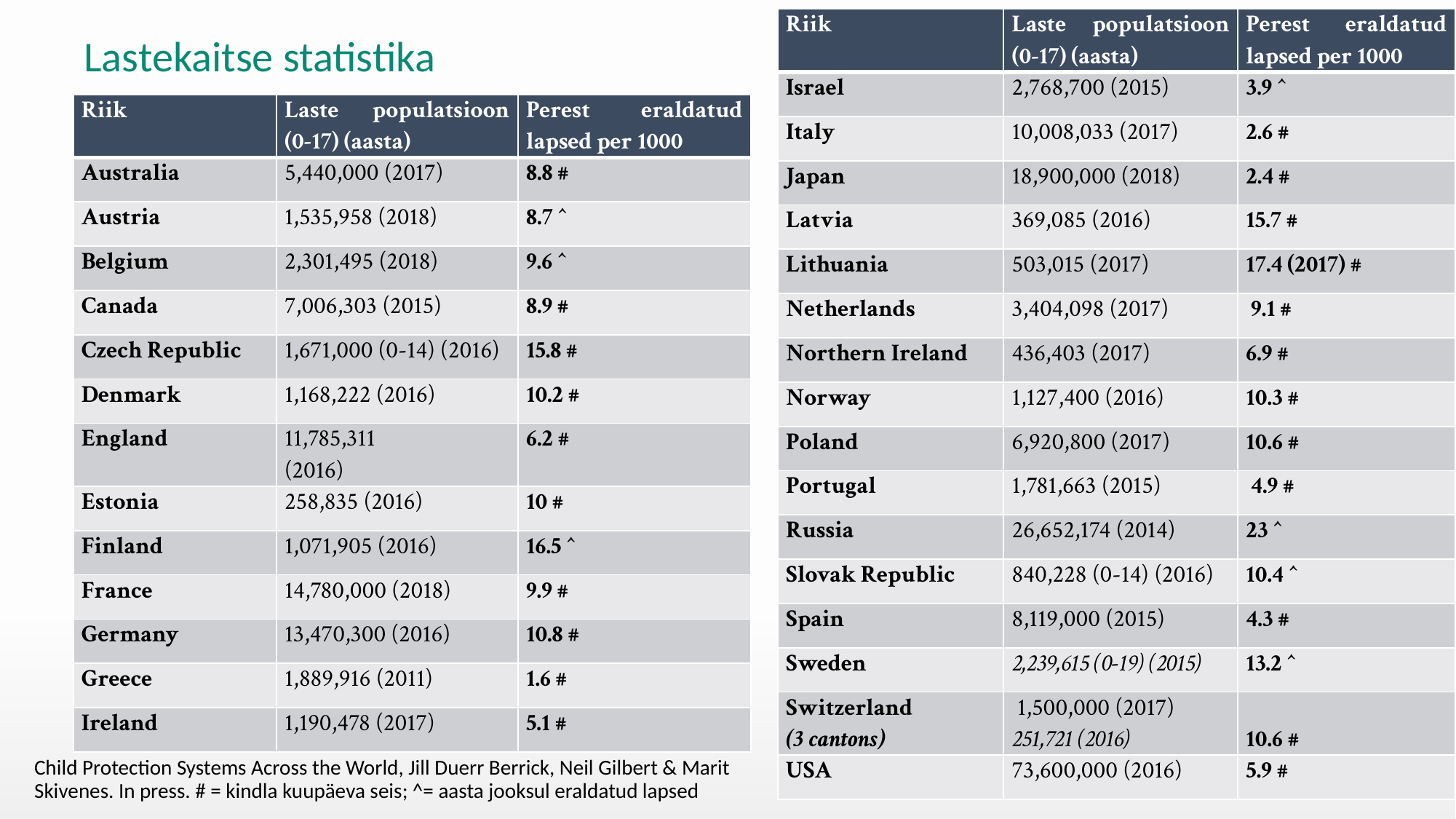

| Riik | Laste populatsioon (0-17) (aasta) | Perest eraldatud lapsed per 1000 |
| --- | --- | --- |
| Israel | 2,768,700 (2015) | 3.9 ^ |
| Italy | 10,008,033 (2017) | 2.6 # |
| Japan | 18,900,000 (2018) | 2.4 # |
| Latvia | 369,085 (2016) | 15.7 # |
| Lithuania | 503,015 (2017) | 17.4 (2017) # |
| Netherlands | 3,404,098 (2017) | 9.1 # |
| Northern Ireland | 436,403 (2017) | 6.9 # |
| Norway | 1,127,400 (2016) | 10.3 # |
| Poland | 6,920,800 (2017) | 10.6 # |
| Portugal | 1,781,663 (2015) | 4.9 # |
| Russia | 26,652,174 (2014) | 23 ^ |
| Slovak Republic | 840,228 (0-14) (2016) | 10.4 ^ |
| Spain | 8,119,000 (2015) | 4.3 # |
| Sweden | 2,239,615 (0-19) (2015) | 13.2 ^ |
| Switzerland (3 cantons) | 1,500,000 (2017) 251,721 (2016) | 10.6 # |
| USA | 73,600,000 (2016) | 5.9 # |
# Lastekaitse statistika
| Riik | Laste populatsioon (0-17) (aasta) | Perest eraldatud lapsed per 1000 |
| --- | --- | --- |
| Australia | 5,440,000 (2017) | 8.8 # |
| Austria | 1,535,958 (2018) | 8.7 ^ |
| Belgium | 2,301,495 (2018) | 9.6 ^ |
| Canada | 7,006,303 (2015) | 8.9 # |
| Czech Republic | 1,671,000 (0-14) (2016) | 15.8 # |
| Denmark | 1,168,222 (2016) | 10.2 # |
| England | 11,785,311 (2016) | 6.2 # |
| Estonia | 258,835 (2016) | 10 # |
| Finland | 1,071,905 (2016) | 16.5 ^ |
| France | 14,780,000 (2018) | 9.9 # |
| Germany | 13,470,300 (2016) | 10.8 # |
| Greece | 1,889,916 (2011) | 1.6 # |
| Ireland | 1,190,478 (2017) | 5.1 # |
Child Protection Systems Across the World, Jill Duerr Berrick, Neil Gilbert & Marit Skivenes. In press. # = kindla kuupäeva seis; ^= aasta jooksul eraldatud lapsed
3